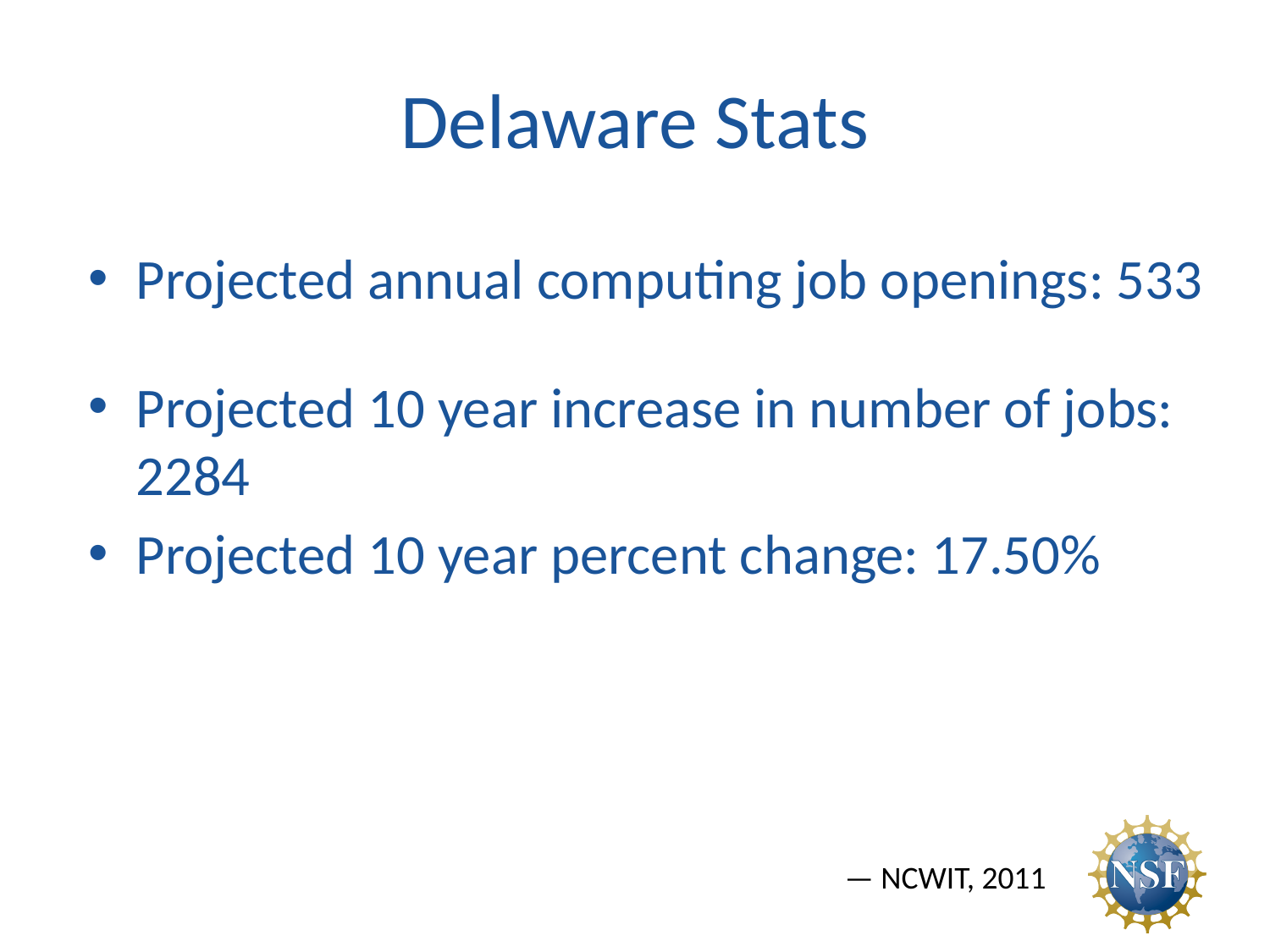

# Delaware Stats
Projected annual computing job openings: 533

Projected 10 year increase in number of jobs: 2284
Projected 10 year percent change: 17.50%

— NCWIT, 2011